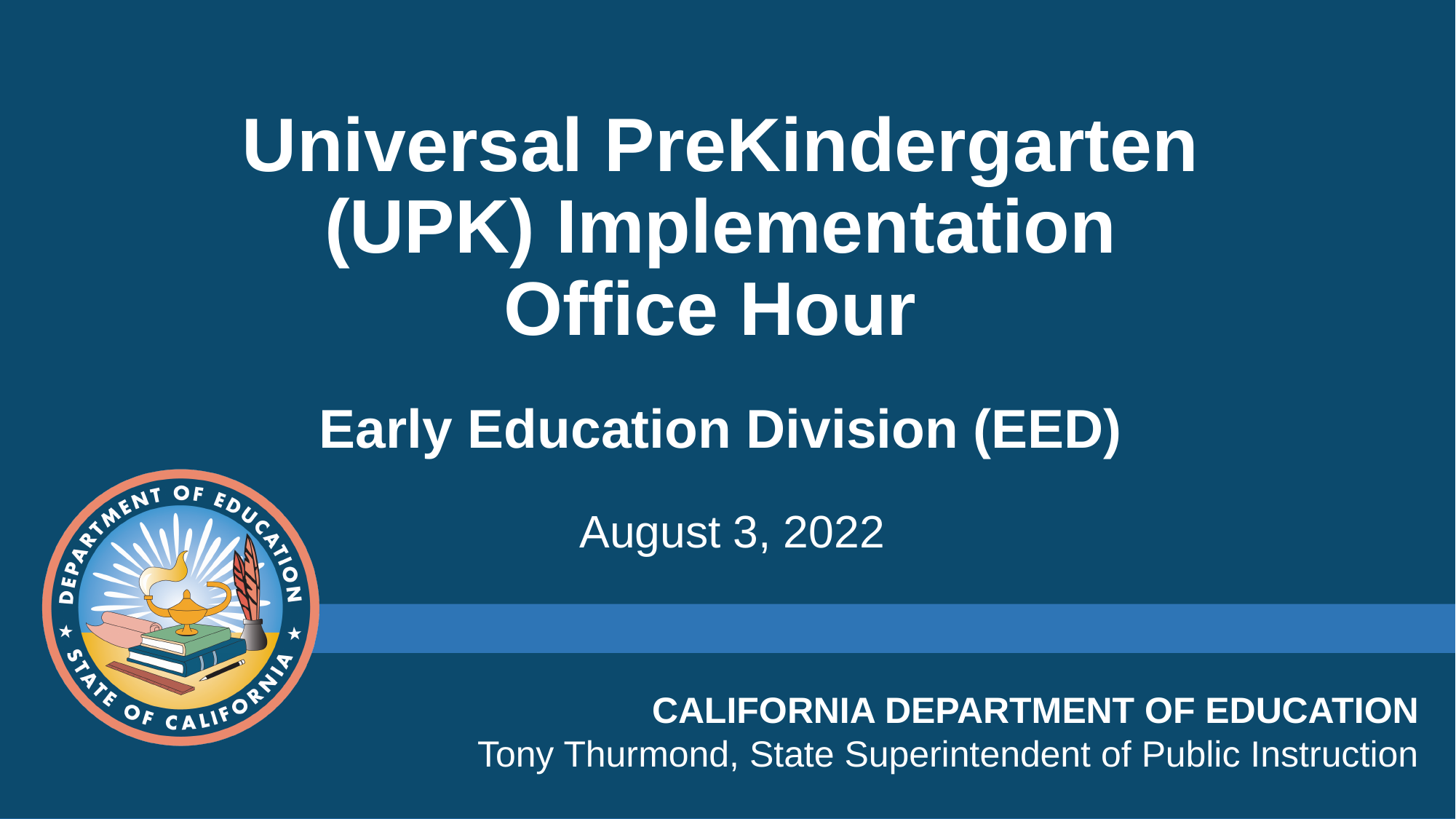

# Universal PreKindergarten (UPK) Implementation Office Hour  Early Education Division (EED)   August 3, 2022